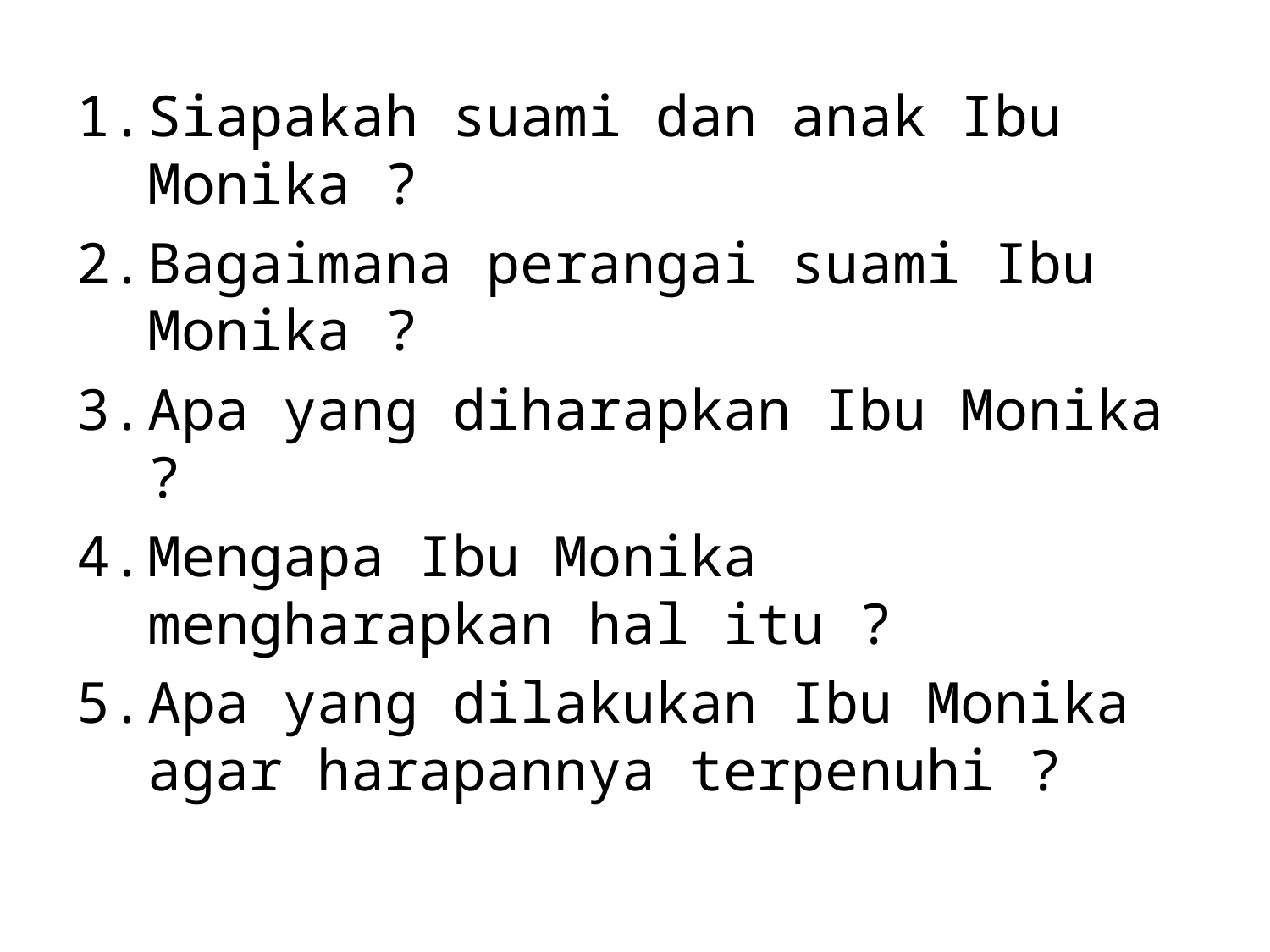

Siapakah suami dan anak Ibu Monika ?
Bagaimana perangai suami Ibu Monika ?
Apa yang diharapkan Ibu Monika ?
Mengapa Ibu Monika mengharapkan hal itu ?
Apa yang dilakukan Ibu Monika agar harapannya terpenuhi ?